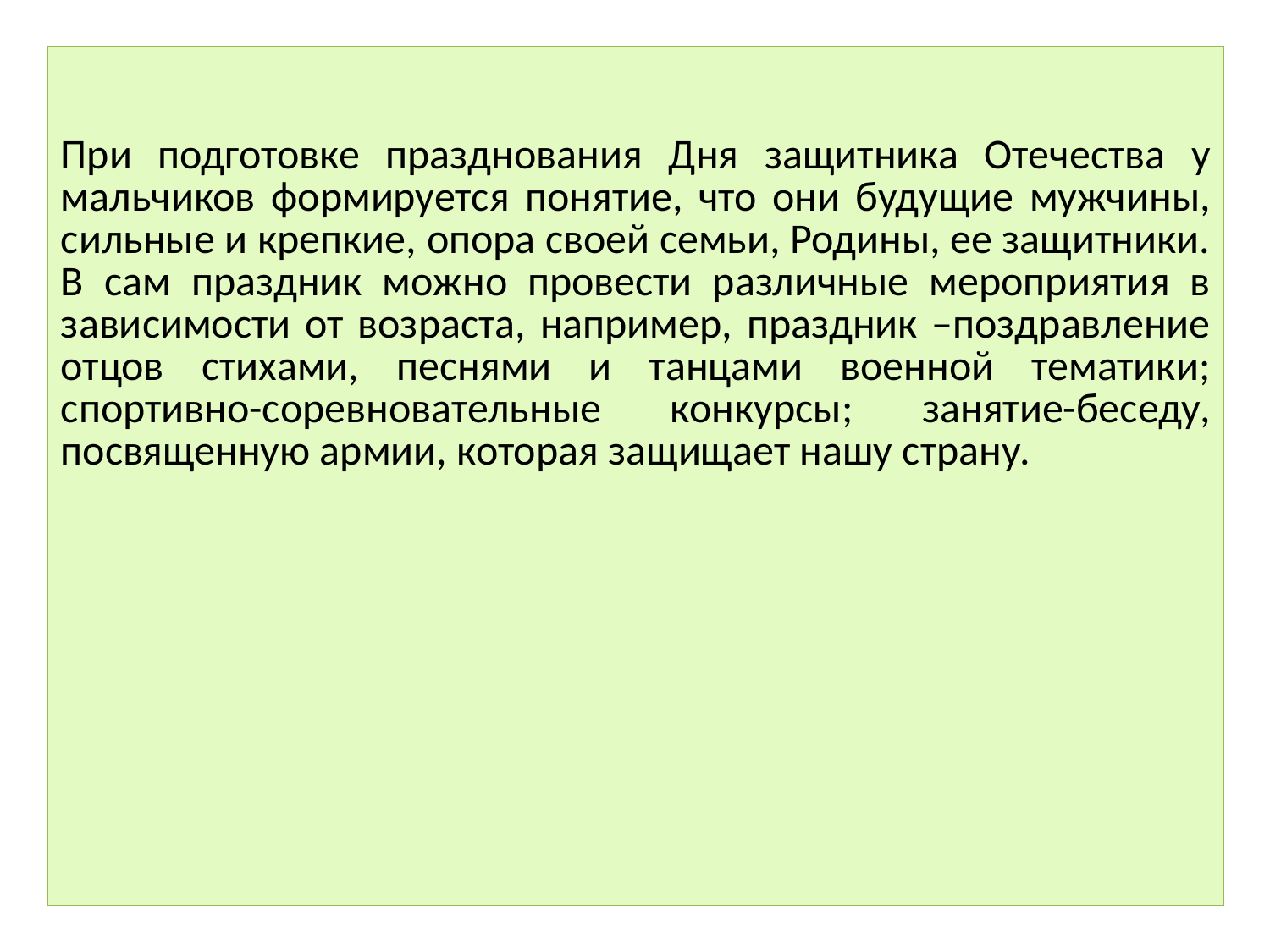

| При подготовке празднования Дня защитника Отечества у мальчиков формируется понятие, что они будущие мужчины, сильные и крепкие, опора своей семьи, Родины, ее защитники. В сам праздник можно провести различные мероприятия в зависимости от возраста, например, праздник –поздравление отцов стихами, песнями и танцами военной тематики; спортивно-соревновательные конкурсы; занятие-беседу, посвященную армии, которая защищает нашу страну. |
| --- |